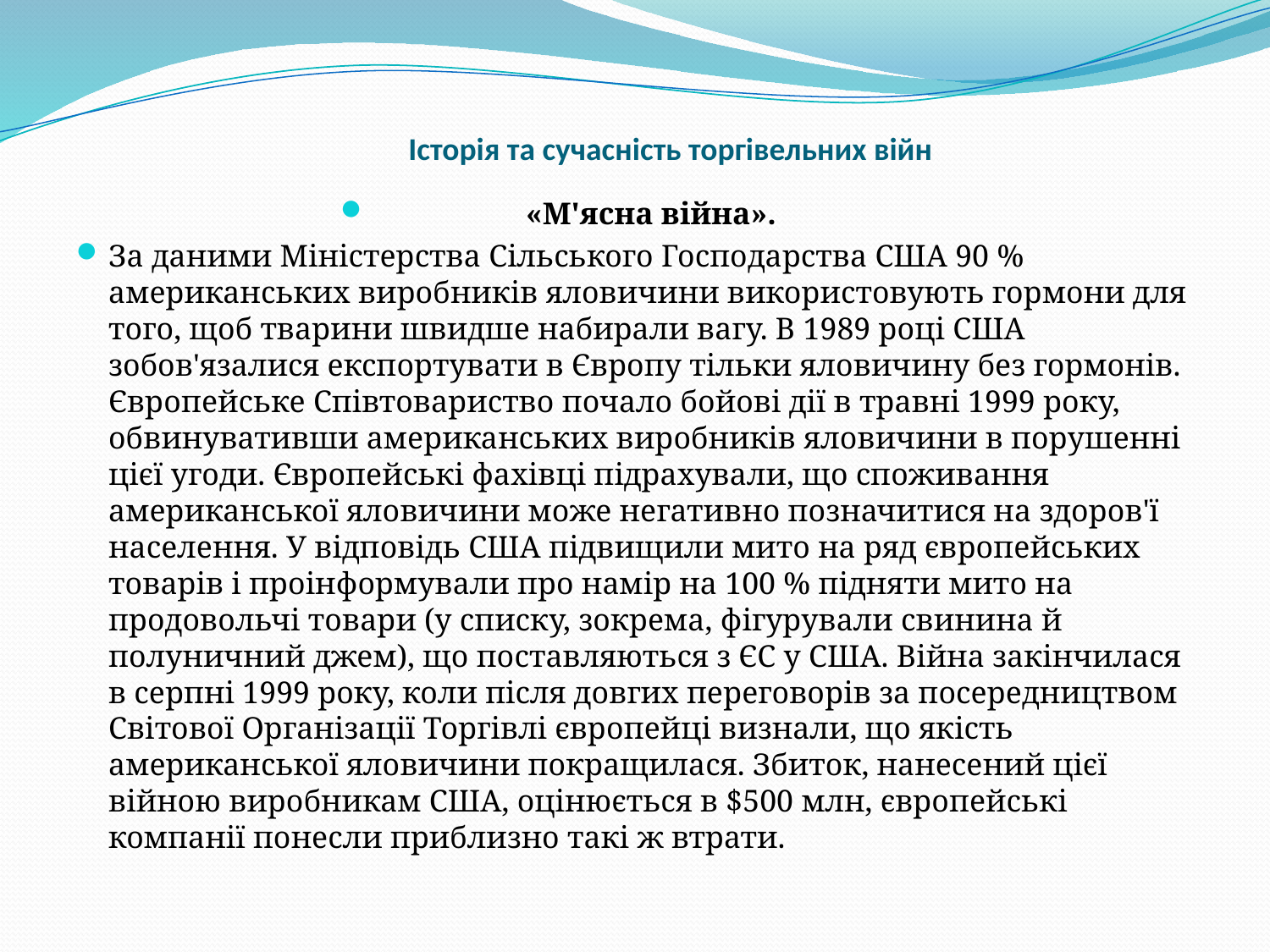

# Історія та сучасність торгівельних війн
«М'ясна війна».
За даними Міністерства Сільського Господарства США 90 % американських виробників яловичини використовують гормони для того, щоб тварини швидше набирали вагу. В 1989 році США зобов'язалися експортувати в Європу тільки яловичину без гормонів. Європейське Співтовариство почало бойові дії в травні 1999 року, обвинувативши американських виробників яловичини в порушенні цієї угоди. Європейські фахівці підрахували, що споживання американської яловичини може негативно позначитися на здоров'ї населення. У відповідь США підвищили мито на ряд європейських товарів і проінформували про намір на 100 % підняти мито на продовольчі товари (у списку, зокрема, фігурували свинина й полуничний джем), що поставляються з ЄС у США. Війна закінчилася в серпні 1999 року, коли після довгих переговорів за посередництвом Світової Організації Торгівлі європейці визнали, що якість американської яловичини покращилася. Збиток, нанесений цієї війною виробникам США, оцінюється в $500 млн, європейські компанії понесли приблизно такі ж втрати.